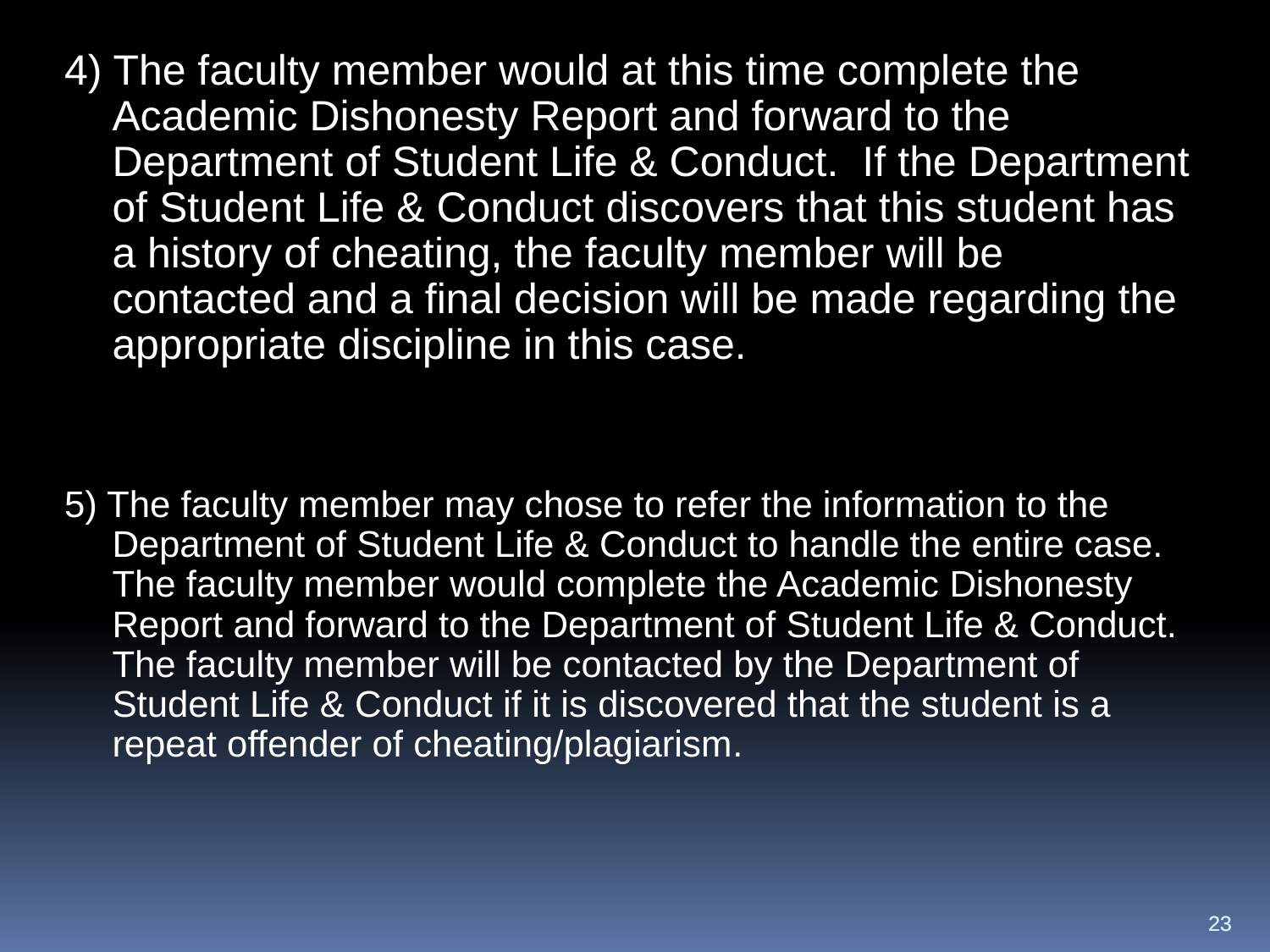

4) The faculty member would at this time complete the Academic Dishonesty Report and forward to the Department of Student Life & Conduct.  If the Department of Student Life & Conduct discovers that this student has a history of cheating, the faculty member will be contacted and a final decision will be made regarding the appropriate discipline in this case.

5) The faculty member may chose to refer the information to the Department of Student Life & Conduct to handle the entire case.  The faculty member would complete the Academic Dishonesty Report and forward to the Department of Student Life & Conduct.  The faculty member will be contacted by the Department of Student Life & Conduct if it is discovered that the student is a repeat offender of cheating/plagiarism.

23
23